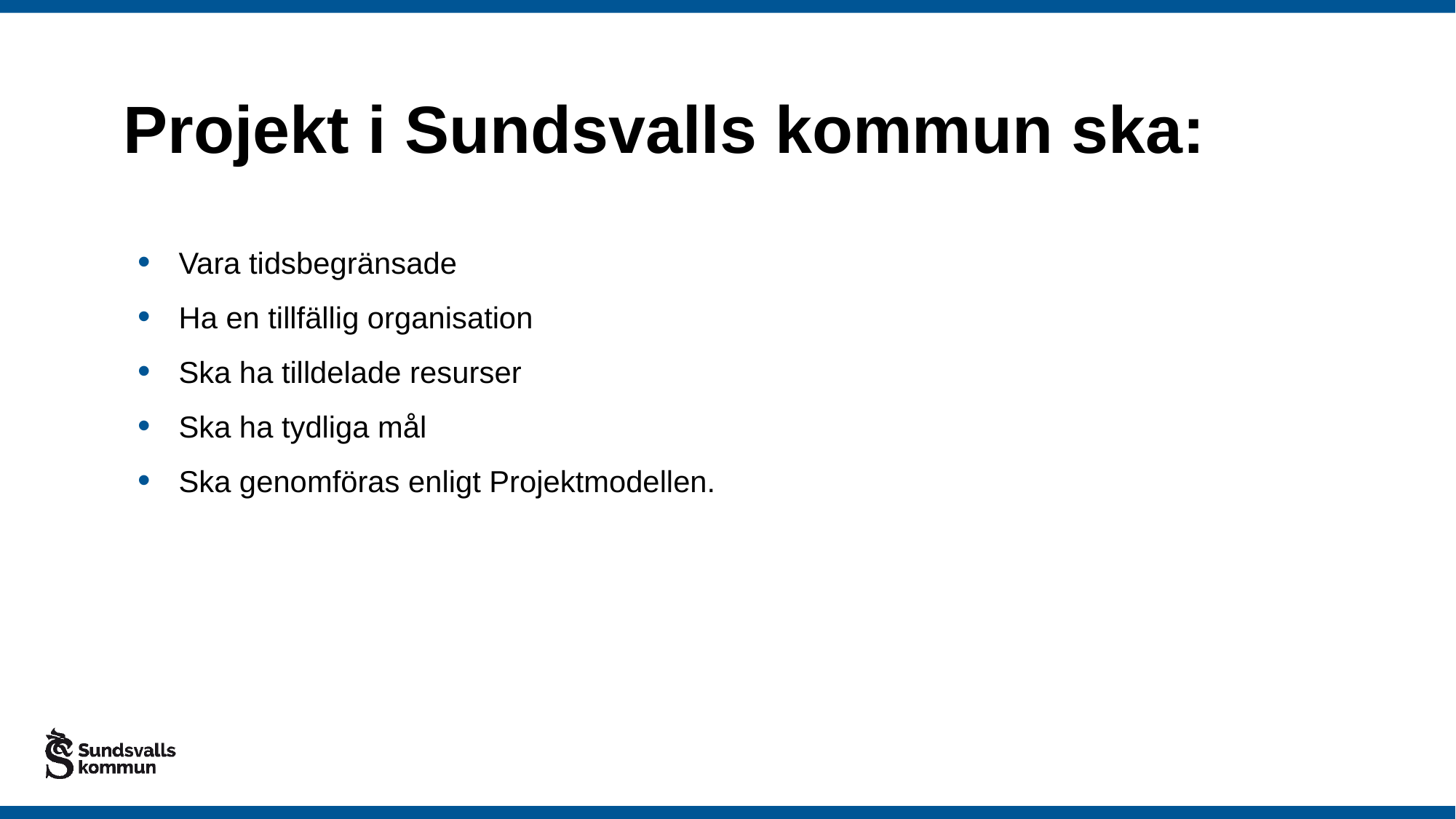

# Projekt i Sundsvalls kommun ska:
Vara tidsbegränsade
Ha en tillfällig organisation
Ska ha tilldelade resurser
Ska ha tydliga mål
Ska genomföras enligt Projektmodellen.